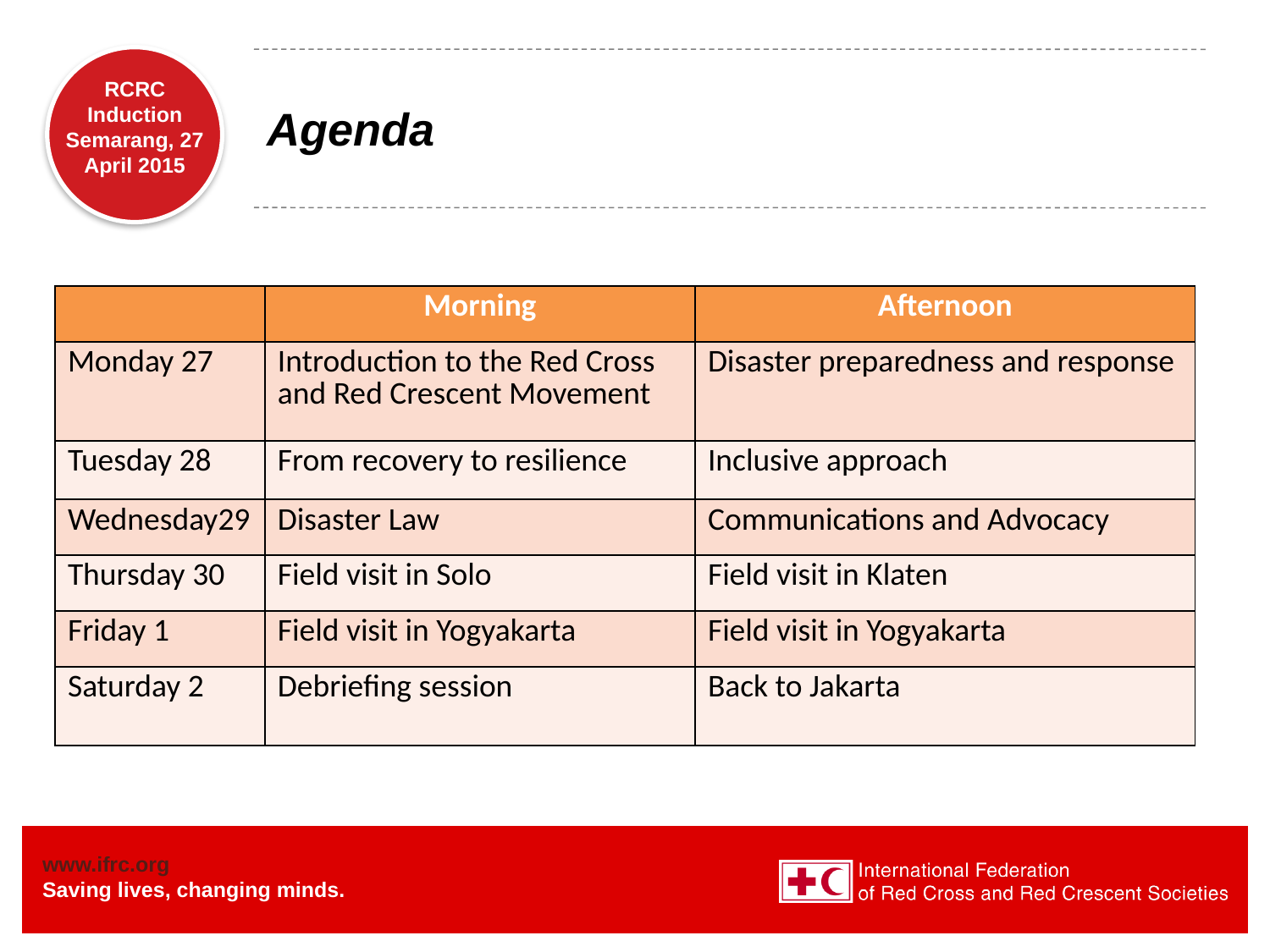

# Agenda
|  | Morning | Afternoon |
| --- | --- | --- |
| Monday 27 | Introduction to the Red Cross and Red Crescent Movement | Disaster preparedness and response |
| Tuesday 28 | From recovery to resilience | Inclusive approach |
| Wednesday29 | Disaster Law | Communications and Advocacy |
| Thursday 30 | Field visit in Solo | Field visit in Klaten |
| Friday 1 | Field visit in Yogyakarta | Field visit in Yogyakarta |
| Saturday 2 | Debriefing session | Back to Jakarta |